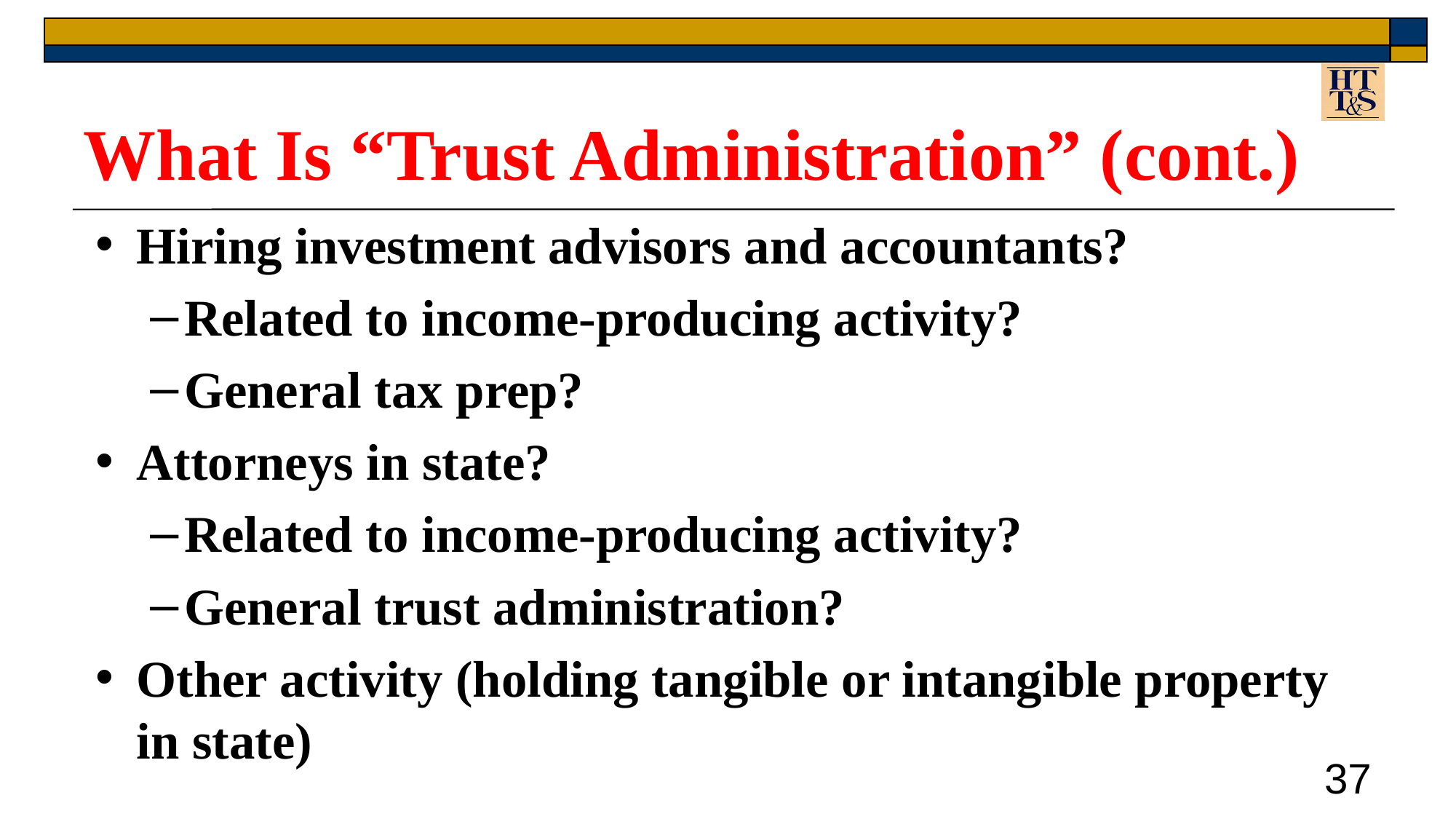

# What Is “Trust Administration” (cont.)
Hiring investment advisors and accountants?
Related to income-producing activity?
General tax prep?
Attorneys in state?
Related to income-producing activity?
General trust administration?
Other activity (holding tangible or intangible property in state)
37